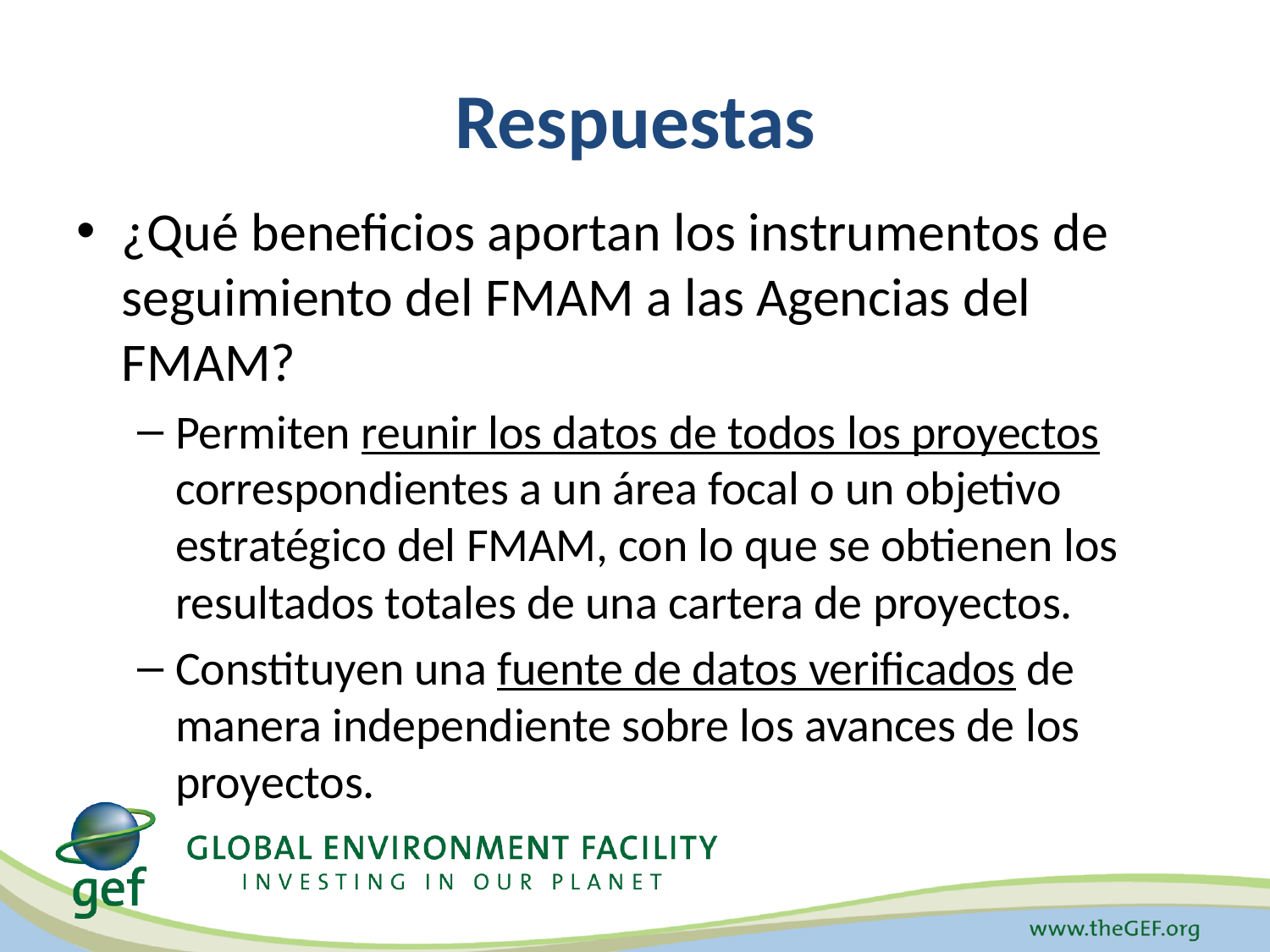

# Respuestas
¿Qué beneficios aportan los instrumentos de seguimiento del FMAM a las Agencias del FMAM?
Permiten reunir los datos de todos los proyectos correspondientes a un área focal o un objetivo estratégico del FMAM, con lo que se obtienen los resultados totales de una cartera de proyectos.
Constituyen una fuente de datos verificados de manera independiente sobre los avances de los proyectos.